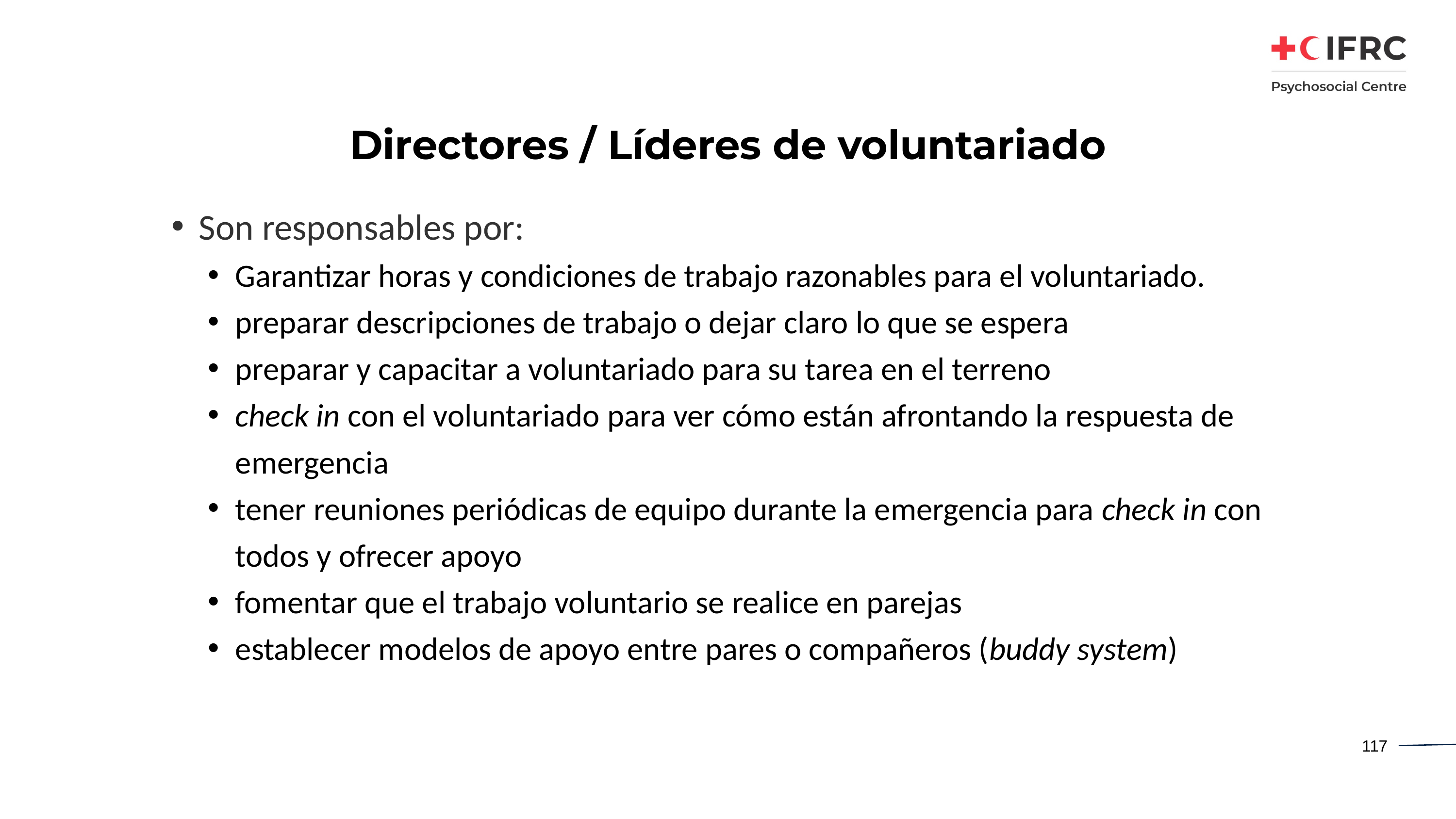

# Directores / Líderes de voluntariado
Son responsables por:
Garantizar horas y condiciones de trabajo razonables para el voluntariado.
preparar descripciones de trabajo o dejar claro lo que se espera
preparar y capacitar a voluntariado para su tarea en el terreno
check in con el voluntariado para ver cómo están afrontando la respuesta de emergencia
tener reuniones periódicas de equipo durante la emergencia para check in con todos y ofrecer apoyo
fomentar que el trabajo voluntario se realice en parejas
establecer modelos de apoyo entre pares o compañeros (buddy system)